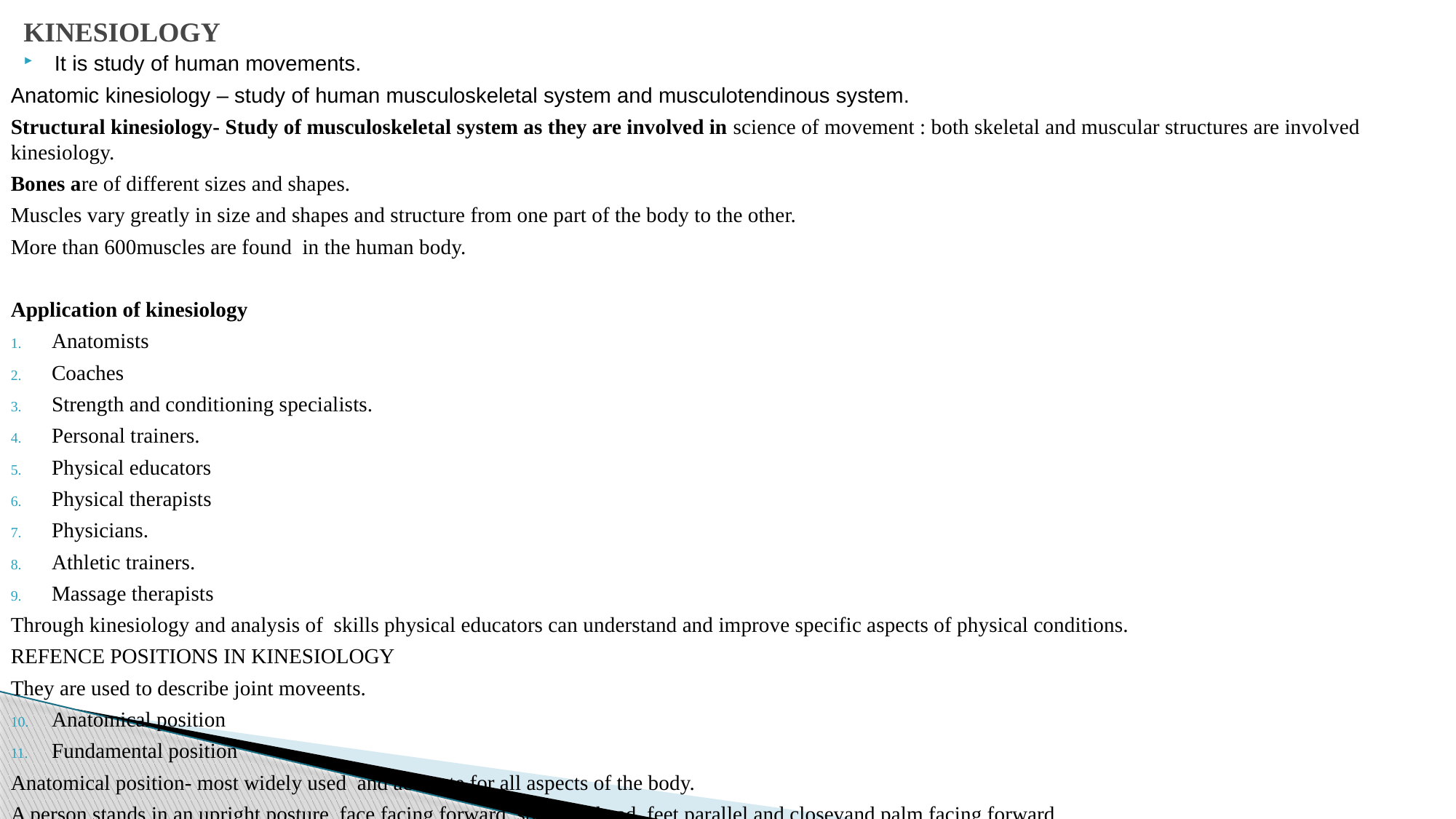

# KINESIOLOGY
It is study of human movements.
Anatomic kinesiology – study of human musculoskeletal system and musculotendinous system.
Structural kinesiology- Study of musculoskeletal system as they are involved in science of movement : both skeletal and muscular structures are involved kinesiology.
Bones are of different sizes and shapes.
Muscles vary greatly in size and shapes and structure from one part of the body to the other.
More than 600muscles are found  in the human body.

Application of kinesiology
Anatomists
Coaches
Strength and conditioning specialists.
Personal trainers.
Physical educators
Physical therapists
Physicians.
Athletic trainers.
Massage therapists
Through kinesiology and analysis of  skills physical educators can understand and improve specific aspects of physical conditions.
REFENCE POSITIONS IN KINESIOLOGY
They are used to describe joint moveents.
Anatomical position
Fundamental position
Anatomical position- most widely used  and accurate for all aspects of the body.
A person stands in an upright posture, face facing forward, straight ahead, feet parallel and closevand palm facing forward.
Fundamental position- essentially the same as anatomical position except the arms are at the side and palm facing the body.
REFERENCE LINES.
Help in understanding the location of one body partin relation to the other